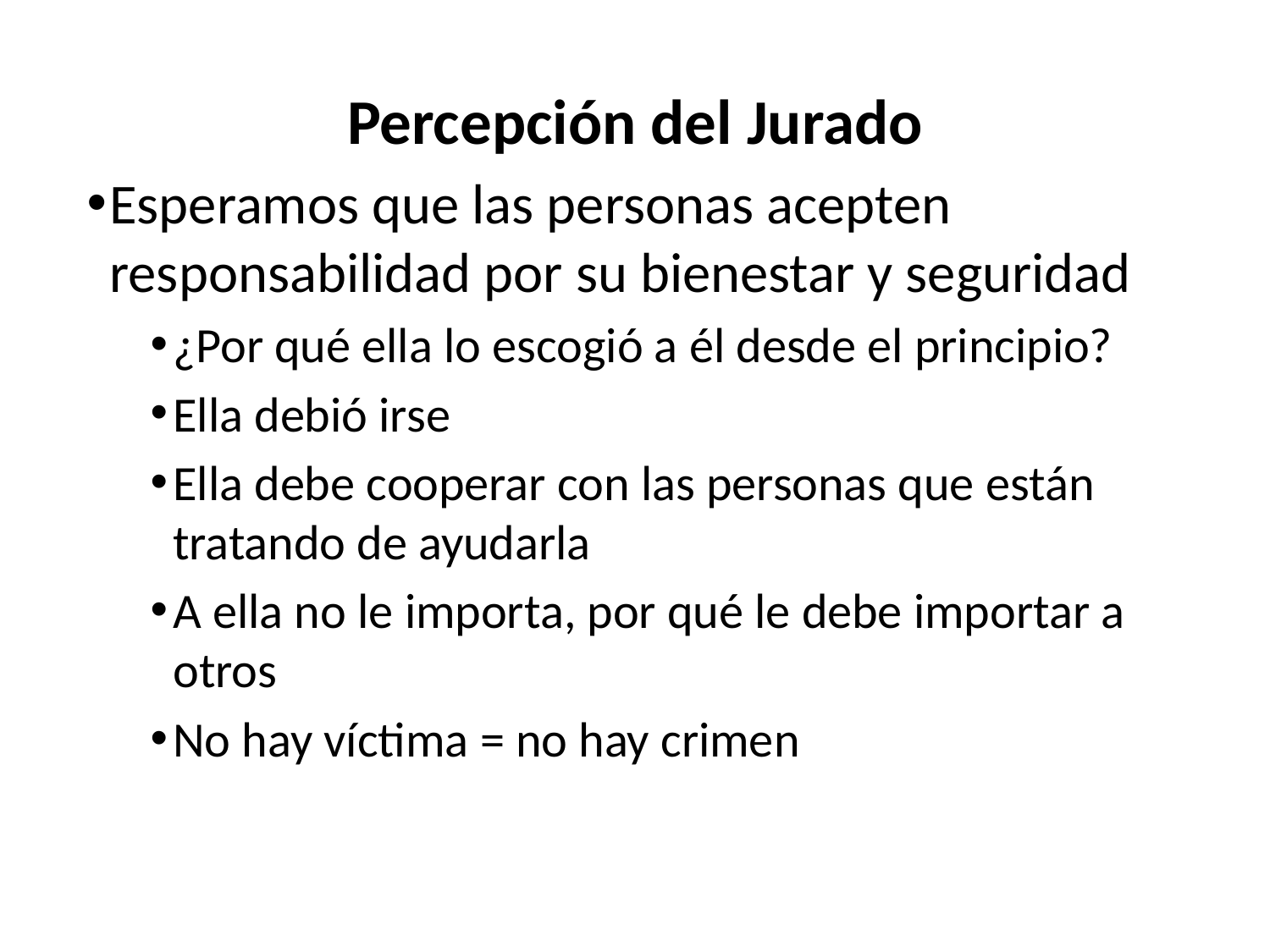

Percepción del Jurado
Esperamos que las personas acepten responsabilidad por su bienestar y seguridad
¿Por qué ella lo escogió a él desde el principio?
Ella debió irse
Ella debe cooperar con las personas que están tratando de ayudarla
A ella no le importa, por qué le debe importar a otros
No hay víctima = no hay crimen